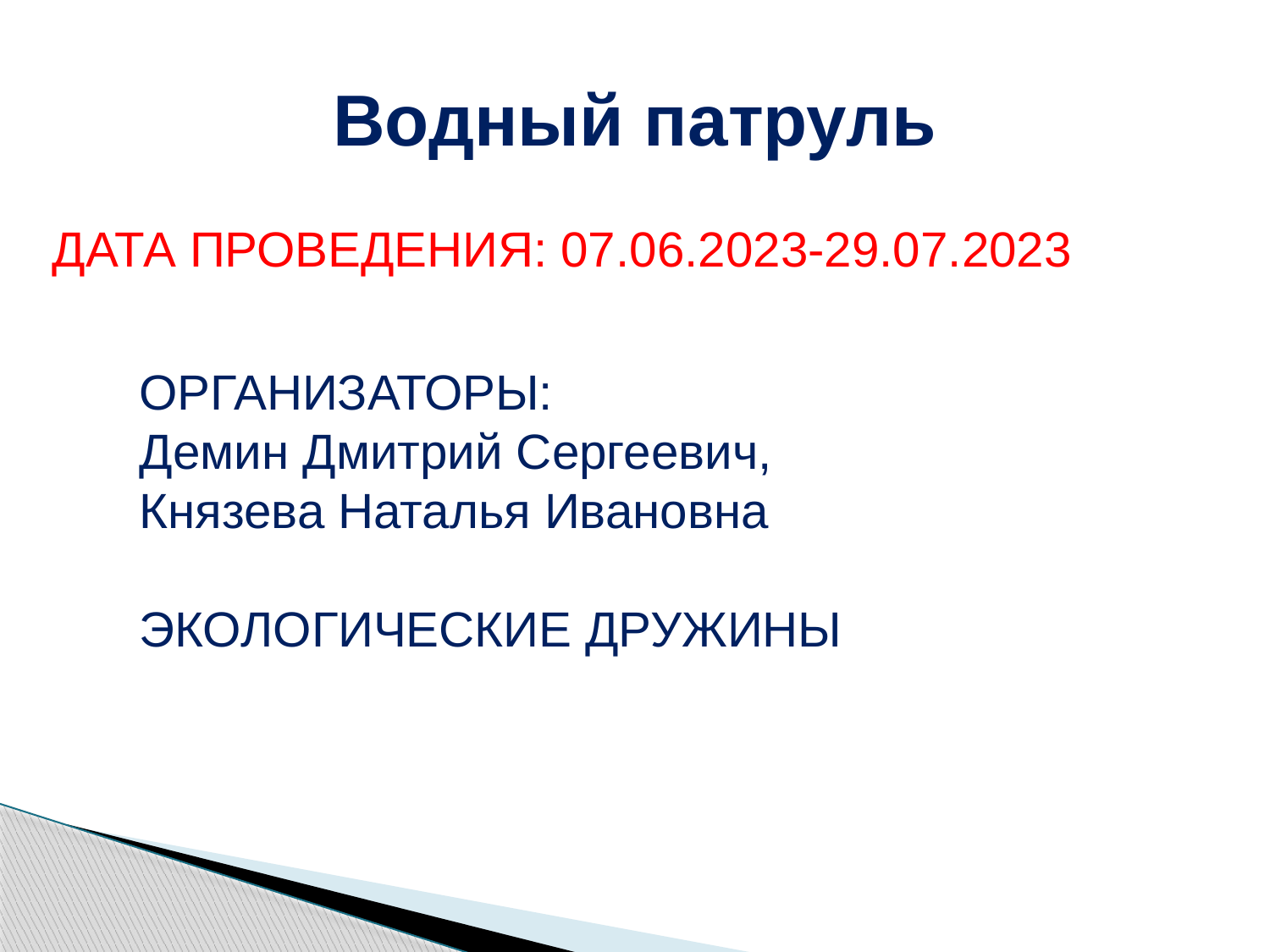

# Водный патруль
ДАТА ПРОВЕДЕНИЯ: 07.06.2023-29.07.2023

ОРГАНИЗАТОРЫ:
Демин Дмитрий Сергеевич,
Князева Наталья Ивановна

ЭКОЛОГИЧЕСКИЕ ДРУЖИНЫ